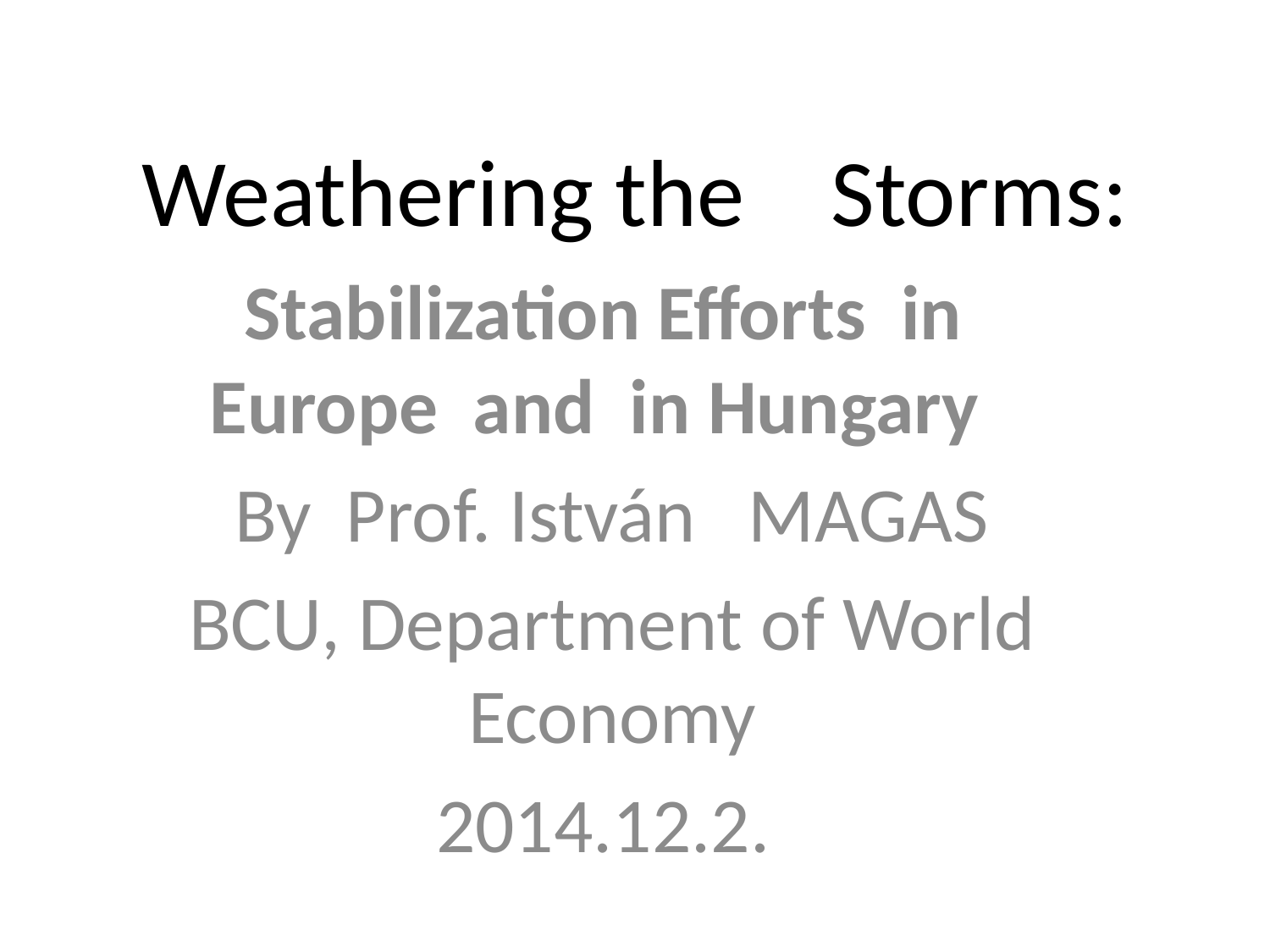

# Weathering the    Storms:
Stabilization Efforts  in  Europe  and  in Hungary
By  Prof. István   MAGAS
BCU, Department of World Economy
 2014.12.2.